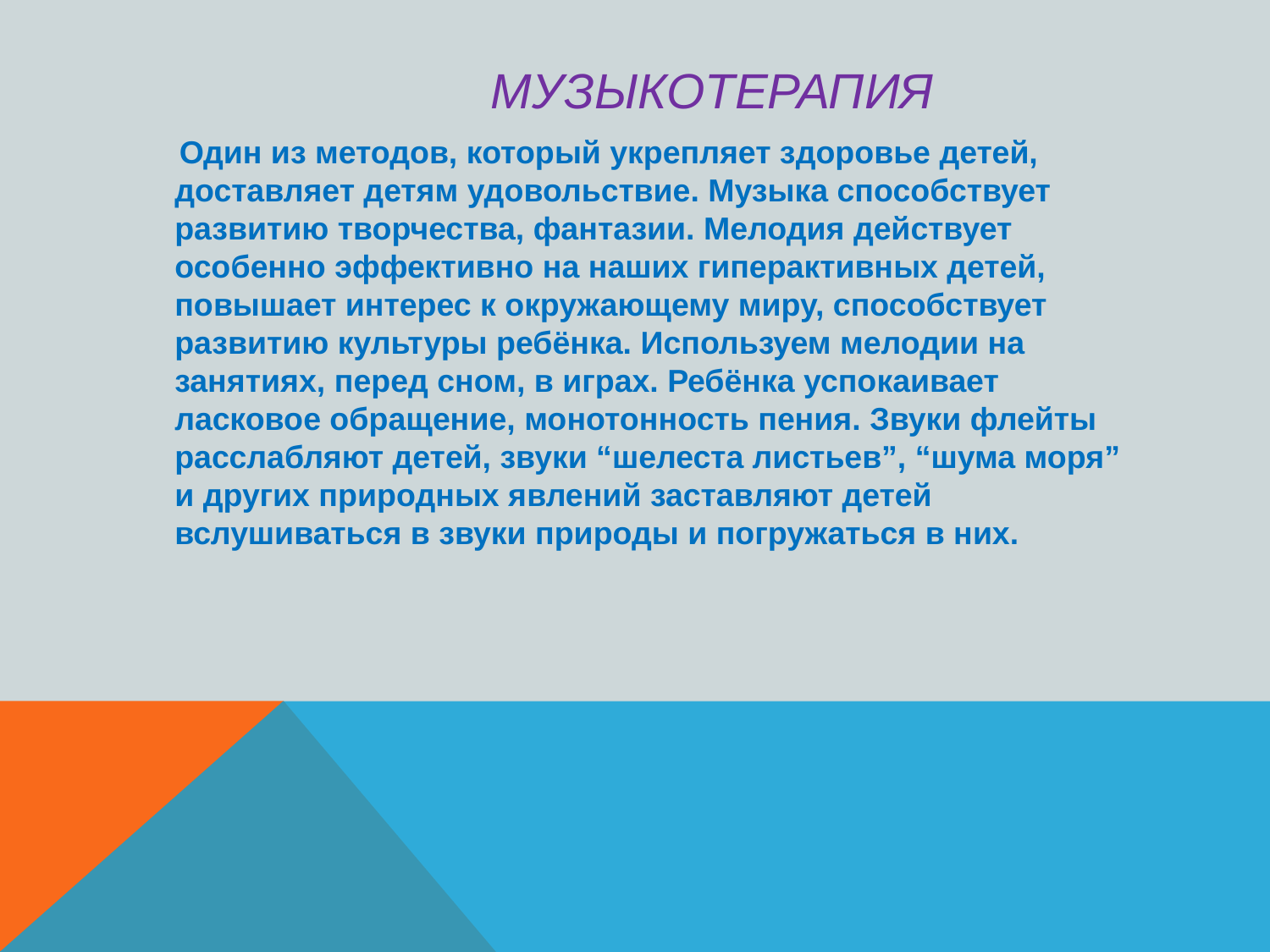

# Музыкотерапия
      Один из методов, который укрепляет здоровье детей, доставляет детям удовольствие. Музыка способствует развитию творчества, фантазии. Мелодия действует особенно эффективно на наших гиперактивных детей, повышает интерес к окружающему миру, способствует развитию культуры ребёнка. Используем мелодии на занятиях, перед сном, в играх. Ребёнка успокаивает ласковое обращение, монотонность пения. Звуки флейты расслабляют детей, звуки “шелеста листьев”, “шума моря” и других природных явлений заставляют детей вслушиваться в звуки природы и погружаться в них.